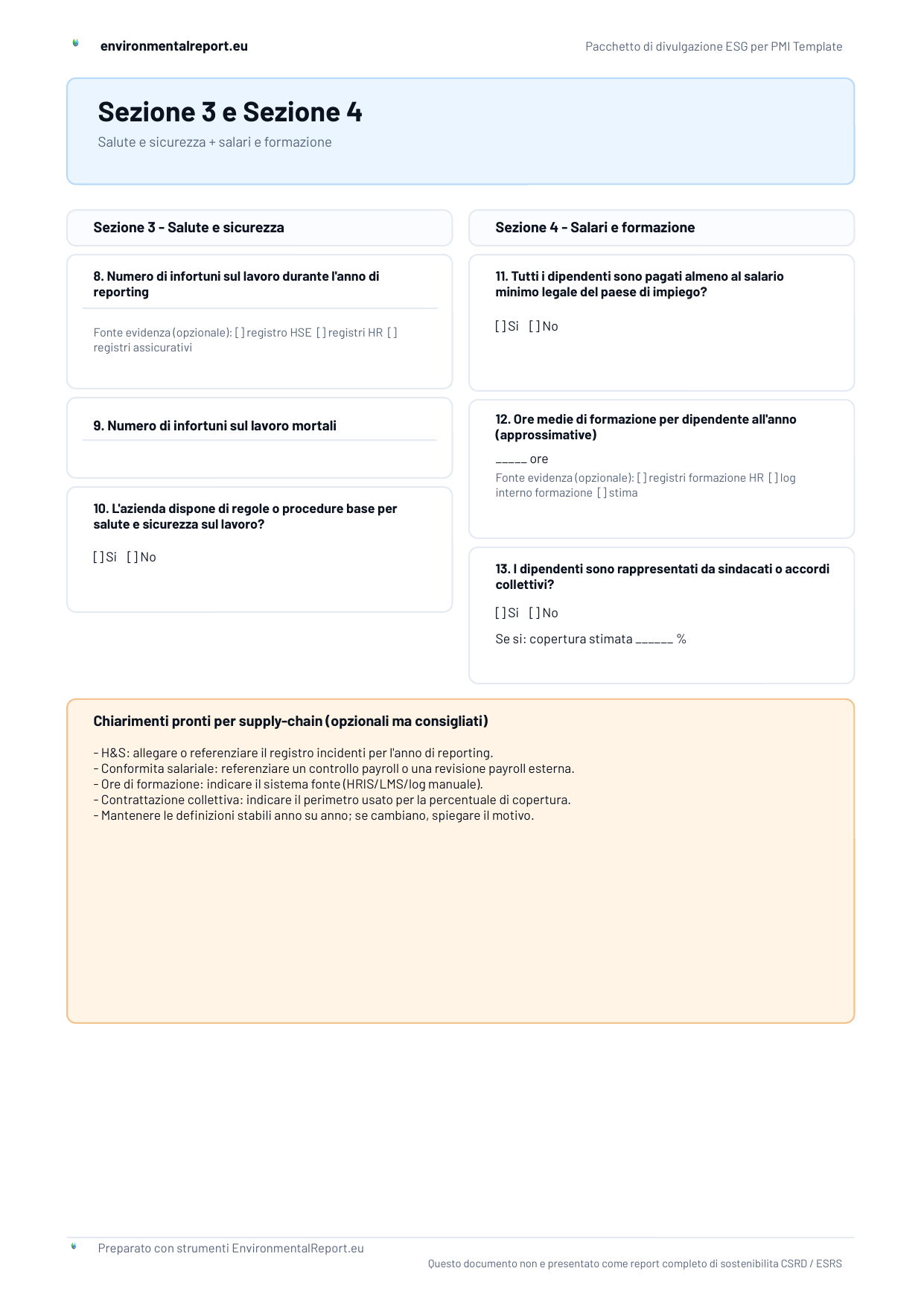

Sezione 3 e Sezione 4
Salute e sicurezza + salari e formazione

Sezione 3 - Salute e sicurezza
Sezione 4 - Salari e formazione

8. Numero di infortuni sul lavoro durante l'anno di reporting
11. Tutti i dipendenti sono pagati almeno al salario minimo legale del paese di impiego?

[] Si    [] No
Fonte evidenza (opzionale): [] registro HSE  [] registri HR  [] registri assicurativi

9. Numero di infortuni sul lavoro mortali
12. Ore medie di formazione per dipendente all'anno (approssimative)

_____ ore
Fonte evidenza (opzionale): [] registri formazione HR  [] log interno formazione  [] stima

10. L'azienda dispone di regole o procedure base per salute e sicurezza sul lavoro?

[] Si    [] No
13. I dipendenti sono rappresentati da sindacati o accordi collettivi?
[] Si    [] No
Se si: copertura stimata ______ %

Chiarimenti pronti per supply-chain (opzionali ma consigliati)
- H&S: allegare o referenziare il registro incidenti per l'anno di reporting.
- Conformita salariale: referenziare un controllo payroll o una revisione payroll esterna.
- Ore di formazione: indicare il sistema fonte (HRIS/LMS/log manuale).
- Contrattazione collettiva: indicare il perimetro usato per la percentuale di copertura.
- Mantenere le definizioni stabili anno su anno; se cambiano, spiegare il motivo.